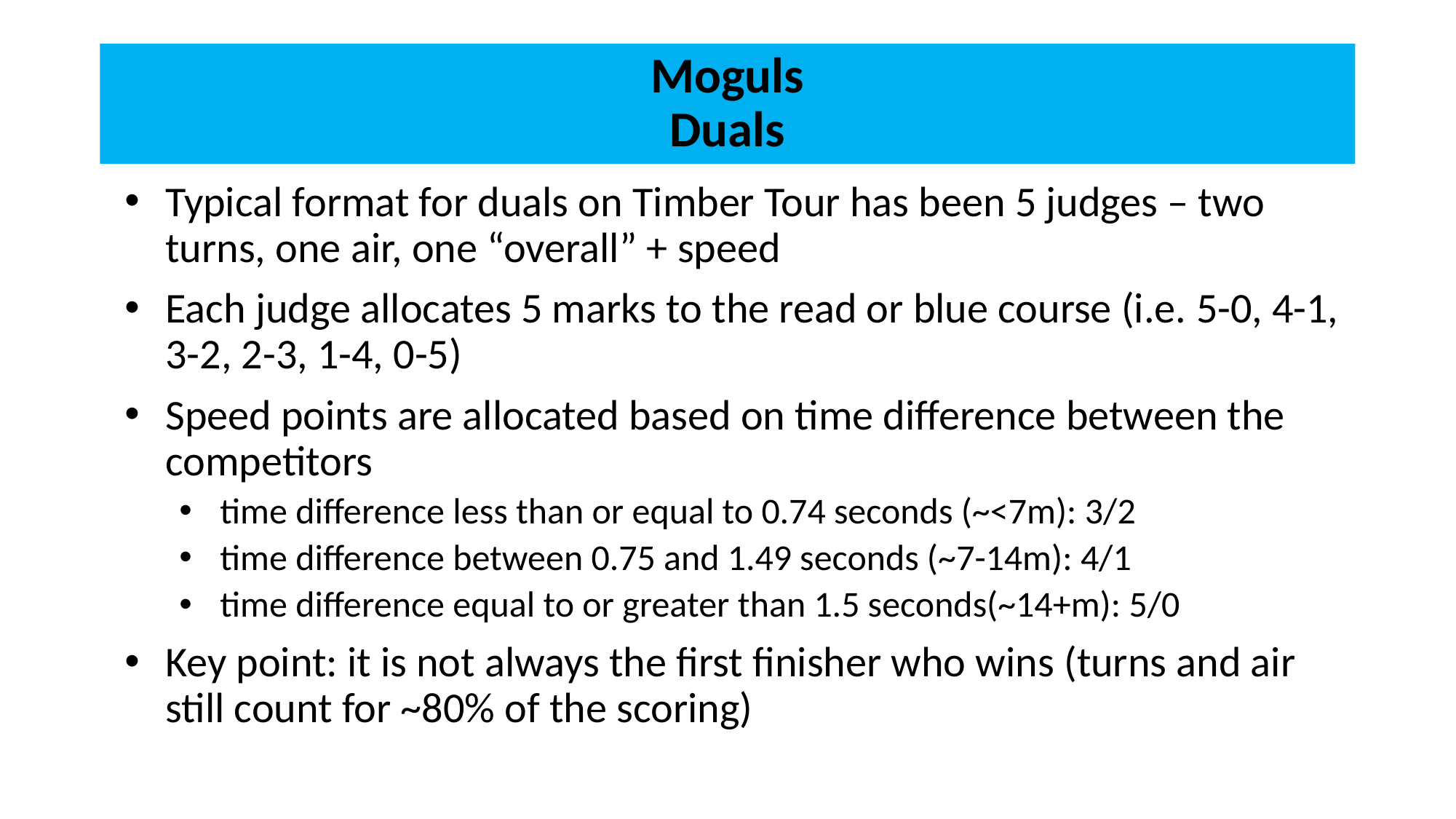

# Moguls Duals
Typical format for duals on Timber Tour has been 5 judges – two turns, one air, one “overall” + speed
Each judge allocates 5 marks to the read or blue course (i.e. 5-0, 4-1, 3-2, 2-3, 1-4, 0-5)
Speed points are allocated based on time difference between the competitors
time difference less than or equal to 0.74 seconds (~<7m): 3/2
time difference between 0.75 and 1.49 seconds (~7-14m): 4/1
time difference equal to or greater than 1.5 seconds(~14+m): 5/0
Key point: it is not always the first finisher who wins (turns and air still count for ~80% of the scoring)